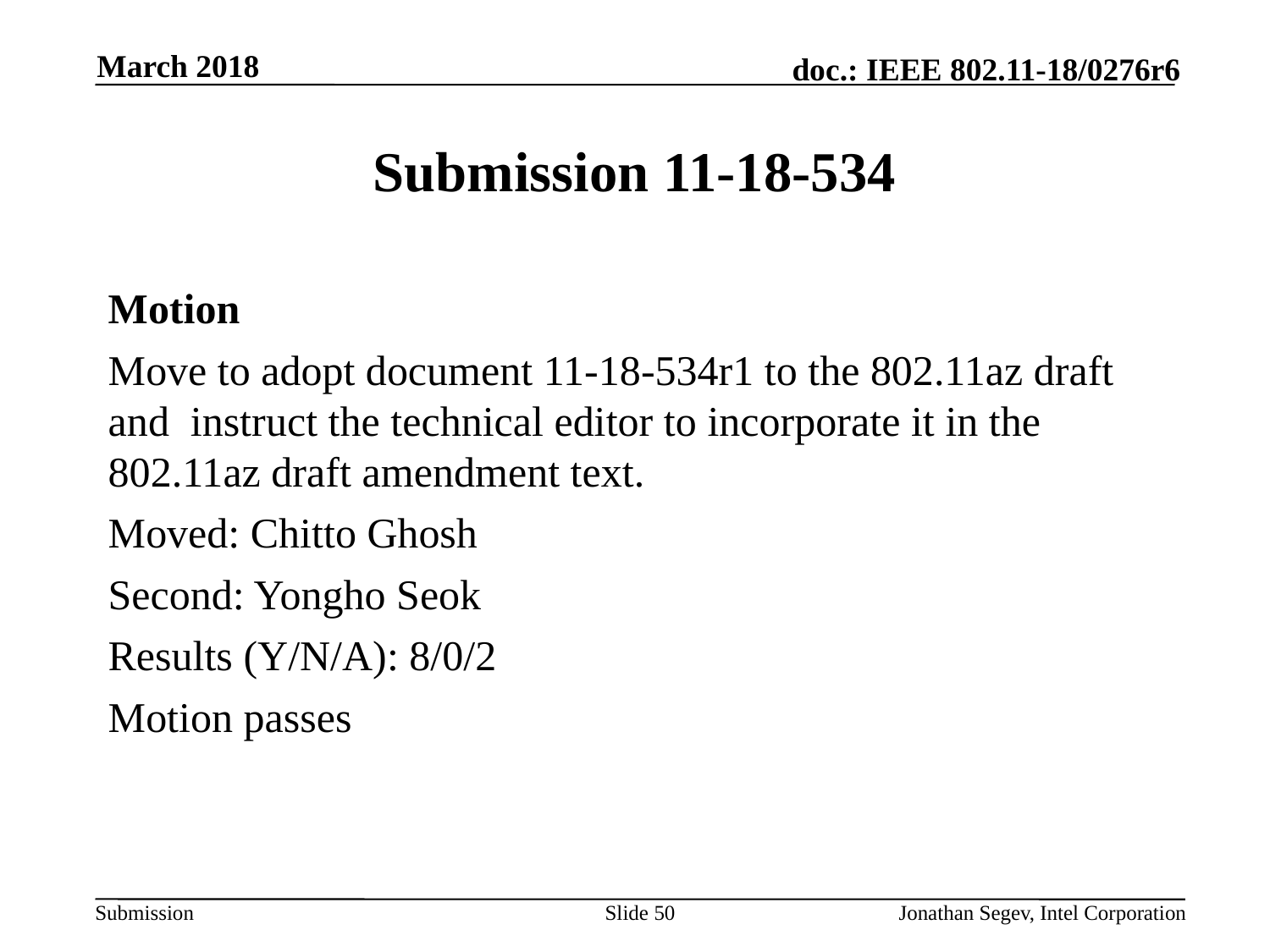

March 2018
# Submission 11-18-534
Motion
Move to adopt document 11-18-534r1 to the 802.11az draft and  instruct the technical editor to incorporate it in the 802.11az draft amendment text.
Moved: Chitto Ghosh
Second: Yongho Seok
Results (Y/N/A): 8/0/2
Motion passes

Slide 50
Jonathan Segev, Intel Corporation